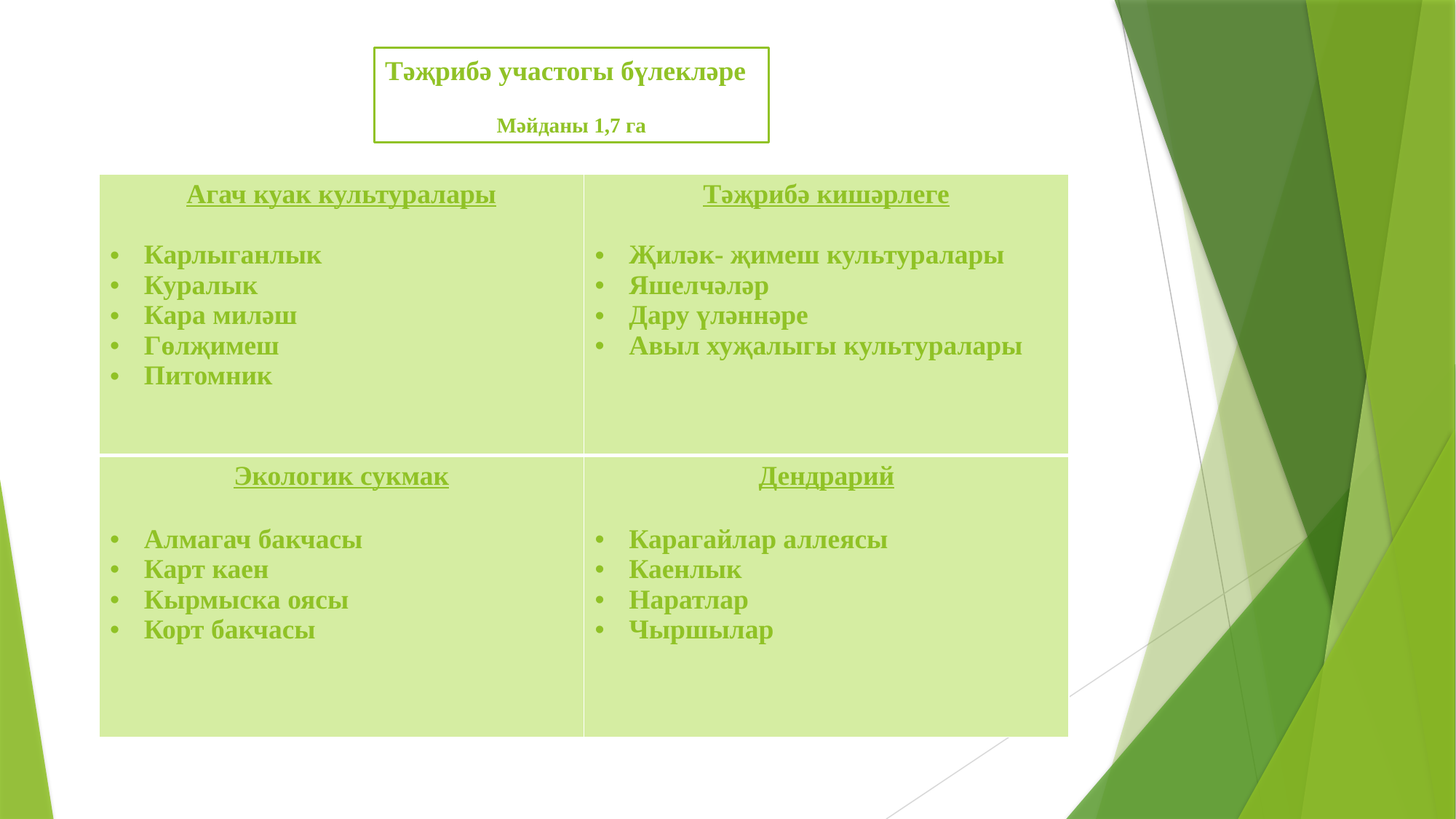

Тәҗрибә участогы бүлекләре

Мәйданы 1,7 га
| Агач куак культуралары Карлыганлык Куралык Кара миләш Гөлҗимеш Питомник | Тәҗрибә кишәрлеге Җиләк- җимеш культуралары Яшелчәләр Дару үләннәре Авыл хуҗалыгы культуралары |
| --- | --- |
| Экологик сукмак Алмагач бакчасы Карт каен Кырмыска оясы Корт бакчасы | Дендрарий Карагайлар аллеясы Каенлык Наратлар Чыршылар |